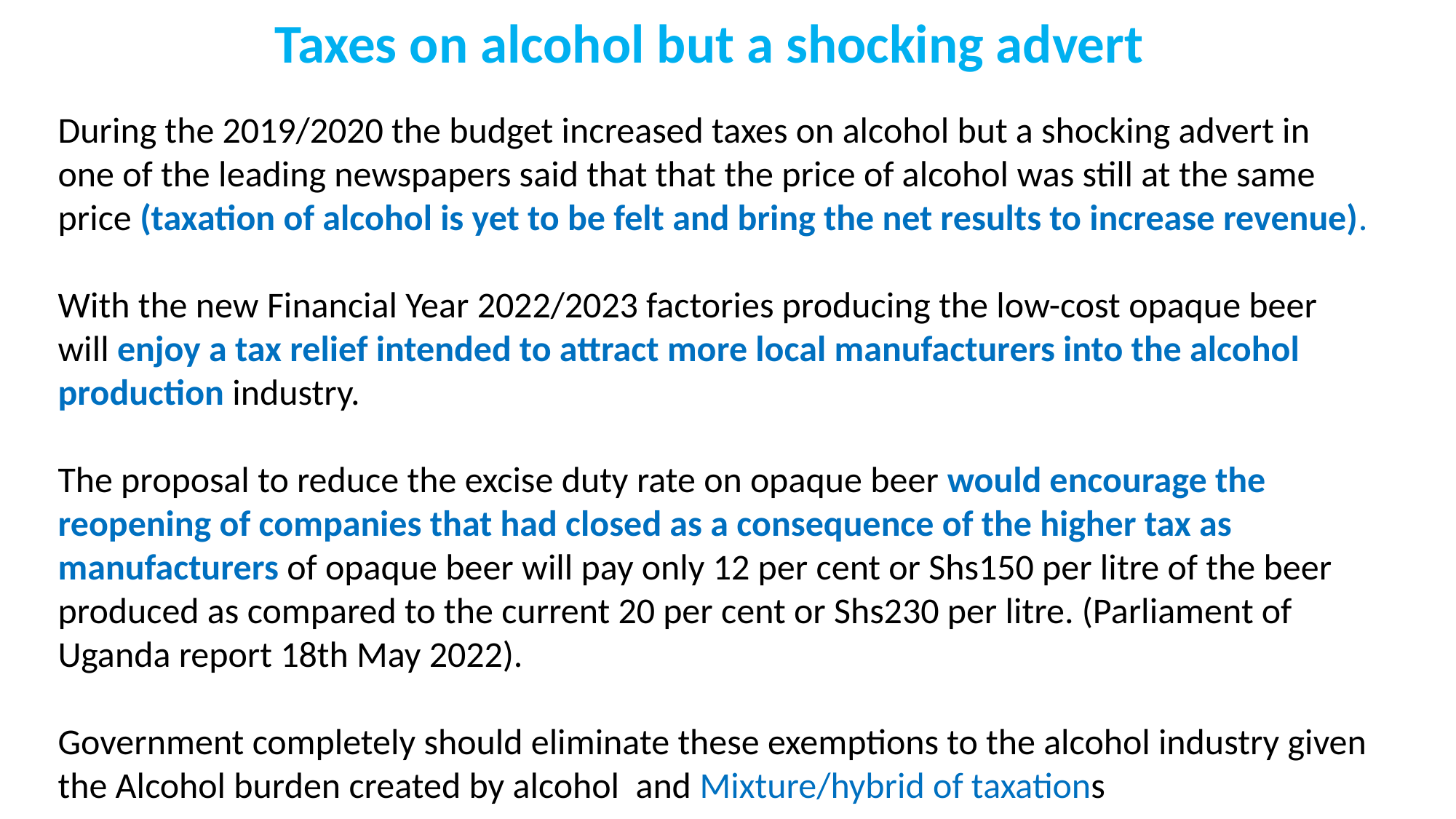

Taxes on alcohol but a shocking advert

During the 2019/2020 the budget increased taxes on alcohol but a shocking advert in one of the leading newspapers said that that the price of alcohol was still at the same price (taxation of alcohol is yet to be felt and bring the net results to increase revenue).

With the new Financial Year 2022/2023 factories producing the low-cost opaque beer will enjoy a tax relief intended to attract more local manufacturers into the alcohol production industry.

The proposal to reduce the excise duty rate on opaque beer would encourage the reopening of companies that had closed as a consequence of the higher tax as manufacturers of opaque beer will pay only 12 per cent or Shs150 per litre of the beer produced as compared to the current 20 per cent or Shs230 per litre. (Parliament of Uganda report 18th May 2022).

Government completely should eliminate these exemptions to the alcohol industry given the Alcohol burden created by alcohol  and Mixture/hybrid of taxations